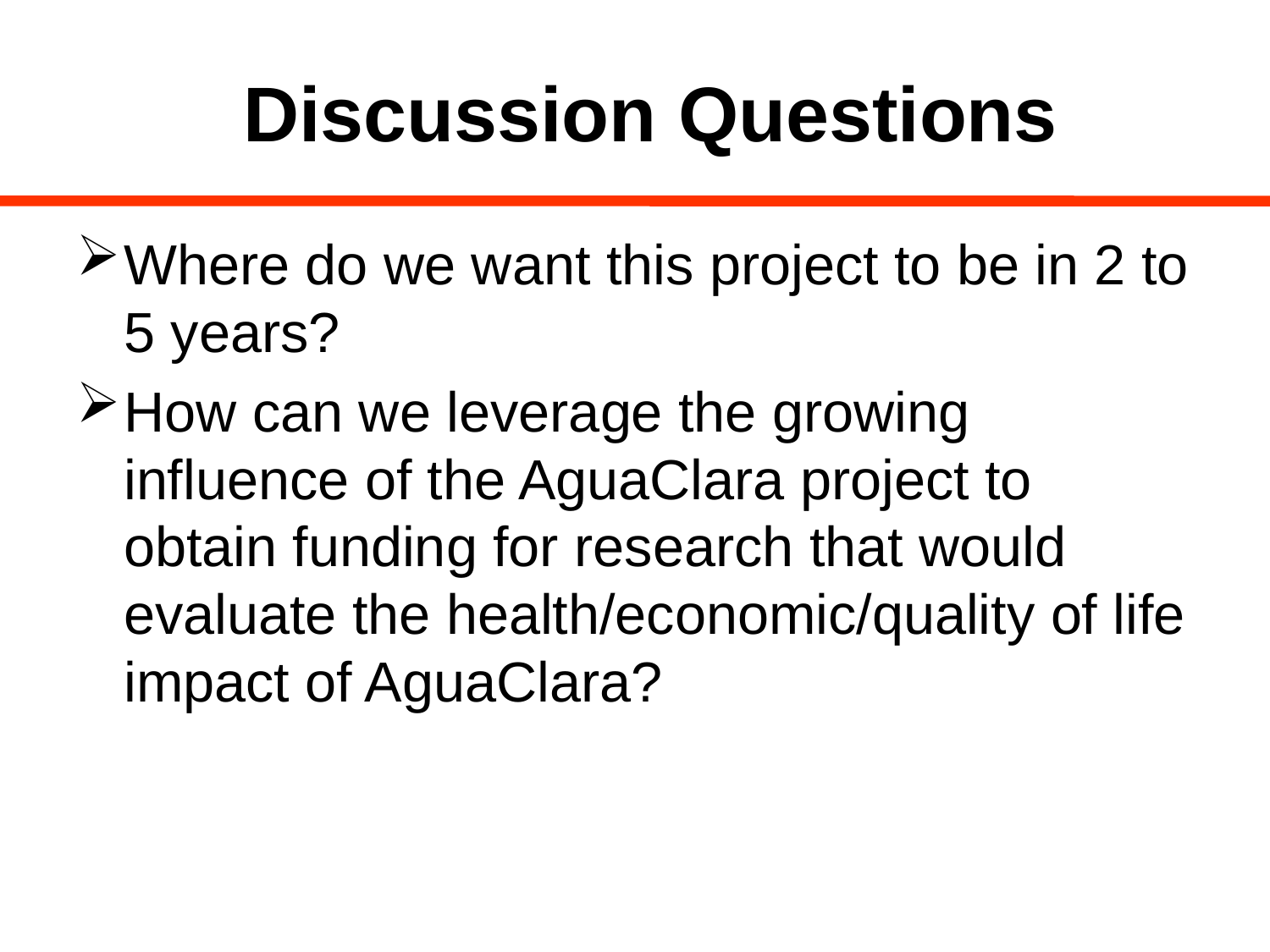

# Discussion Questions
Where do we want this project to be in 2 to 5 years?
How can we leverage the growing influence of the AguaClara project to obtain funding for research that would evaluate the health/economic/quality of life impact of AguaClara?